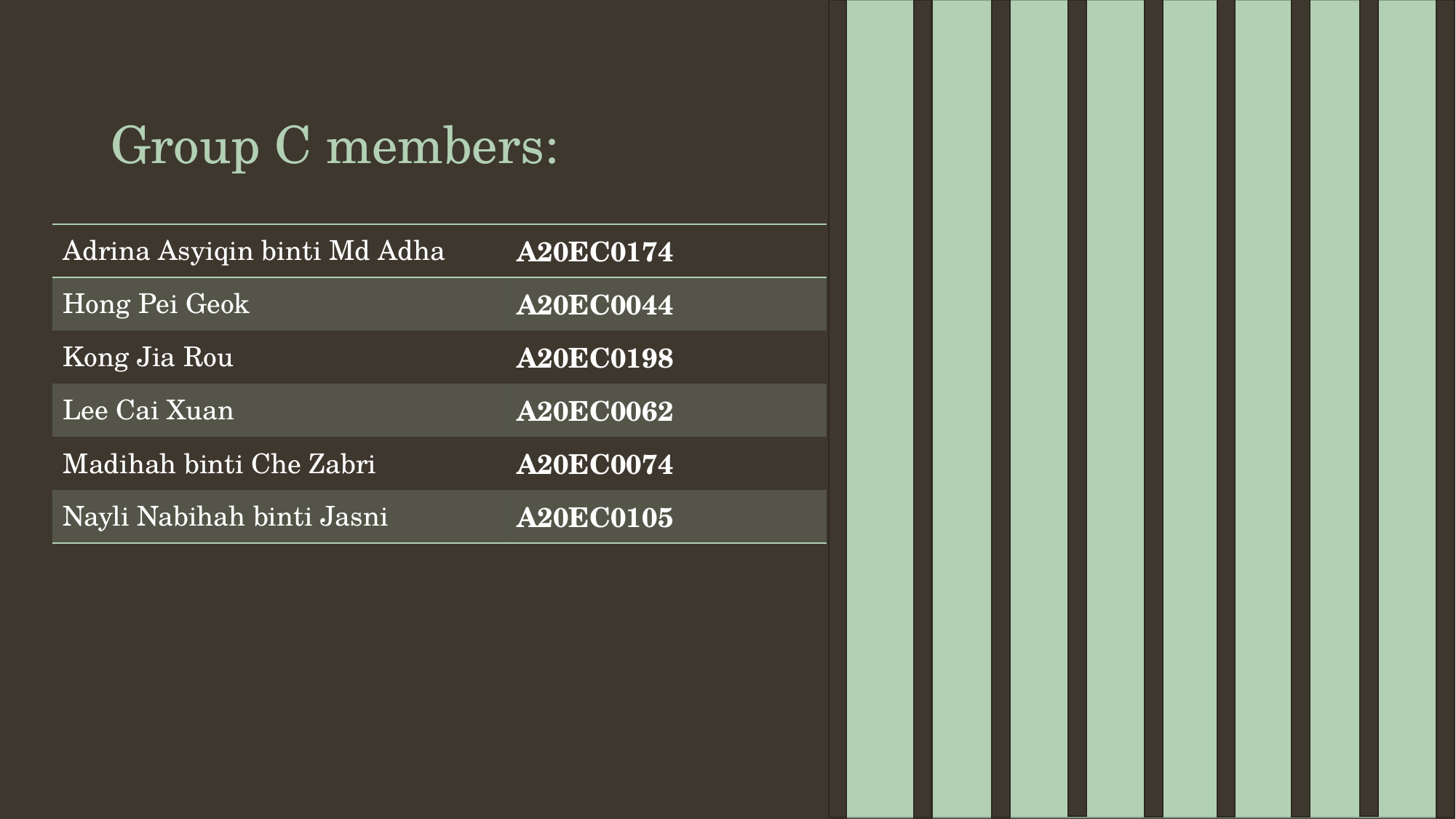

# Group C members:
| Adrina Asyiqin binti Md Adha | A20EC0174 |
| --- | --- |
| Hong Pei Geok | A20EC0044 |
| Kong Jia Rou | A20EC0198 |
| Lee Cai Xuan | A20EC0062 |
| Madihah binti Che Zabri | A20EC0074 |
| Nayli Nabihah binti Jasni | A20EC0105 |